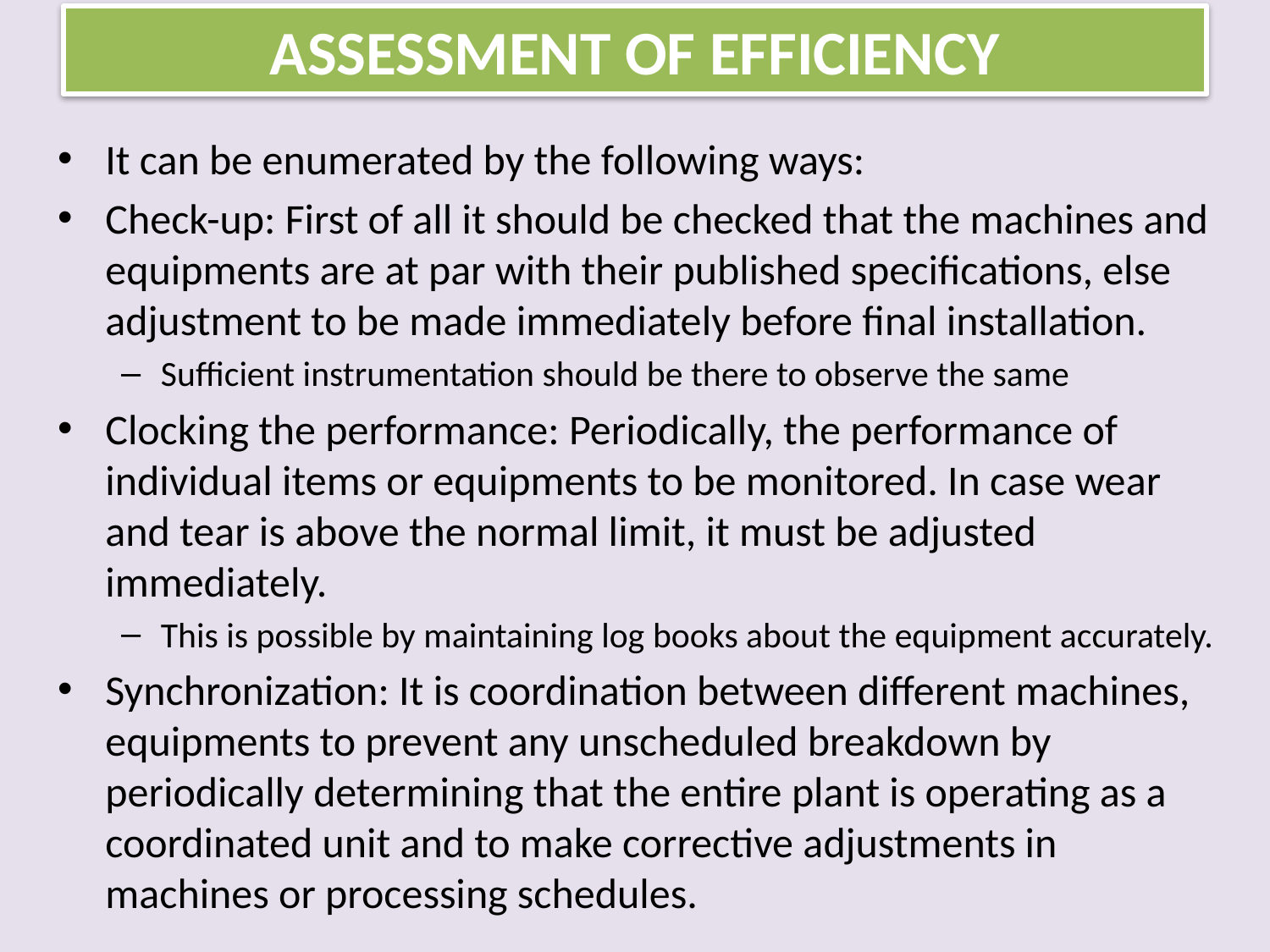

# ASSESSMENT OF EFFICIENCY
It can be enumerated by the following ways:
Check-up: First of all it should be checked that the machines and equipments are at par with their published specifications, else adjustment to be made immediately before final installation.
Sufficient instrumentation should be there to observe the same
Clocking the performance: Periodically, the performance of individual items or equipments to be monitored. In case wear and tear is above the normal limit, it must be adjusted immediately.
This is possible by maintaining log books about the equipment accurately.
Synchronization: It is coordination between different machines, equipments to prevent any unscheduled breakdown by periodically determining that the entire plant is operating as a coordinated unit and to make corrective adjustments in machines or processing schedules.